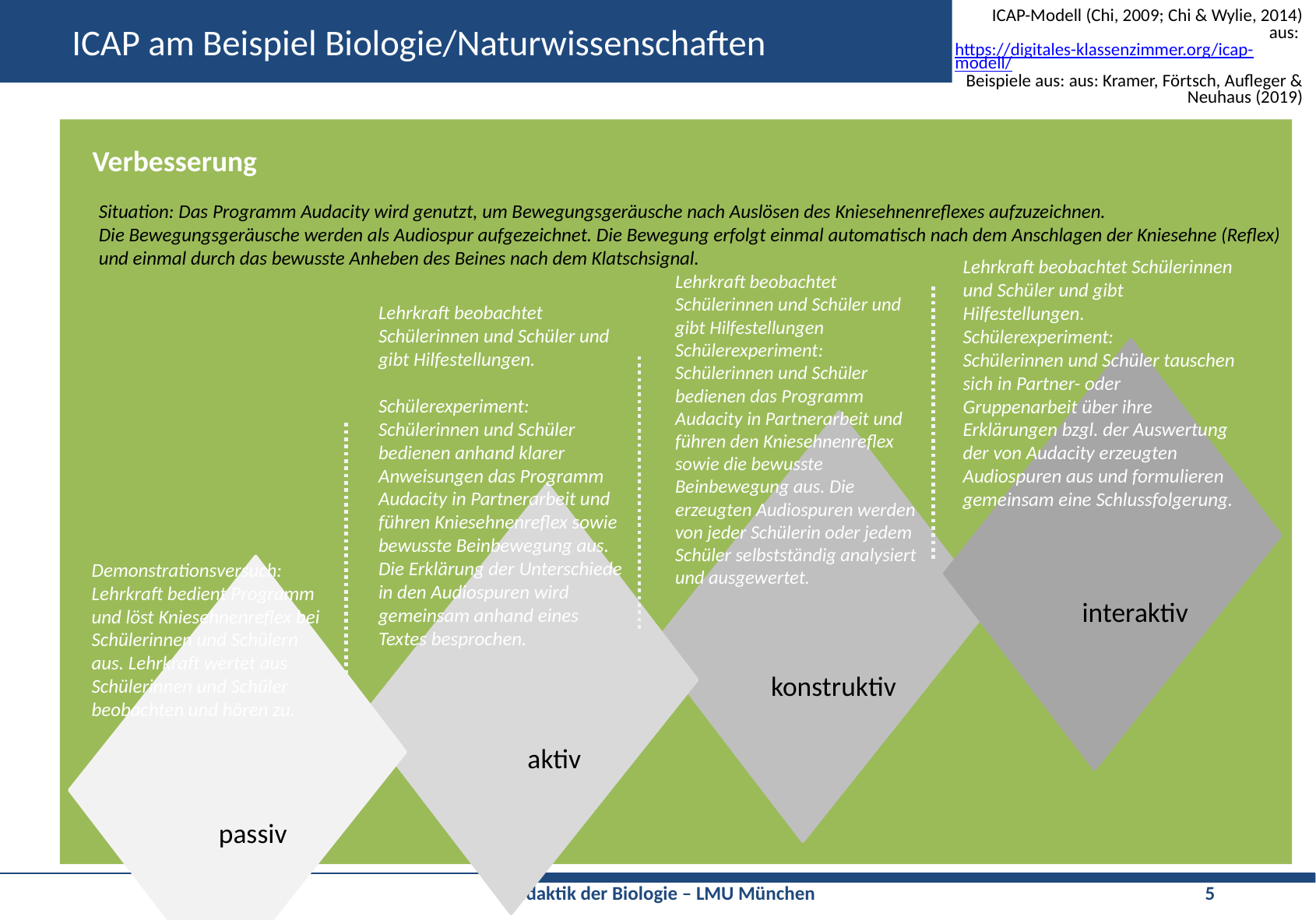

# ICAP am Beispiel Biologie/Naturwissenschaften
ICAP-Modell (Chi, 2009; Chi & Wylie, 2014)
 aus: https://digitales-klassenzimmer.org/icap-modell/
Beispiele aus: aus: Kramer, Förtsch, Aufleger & Neuhaus (2019)

Verbesserung
Situation: Das Programm Audacity wird genutzt, um Bewegungsgeräusche nach Auslösen des Kniesehnenreflexes aufzuzeichnen.
Die Bewegungsgeräusche werden als Audiospur aufgezeichnet. Die Bewegung erfolgt einmal automatisch nach dem Anschlagen der Kniesehne (Reflex)
und einmal durch das bewusste Anheben des Beines nach dem Klatschsignal.
Lehrkraft beobachtet Schülerinnen und Schüler und gibt Hilfestellungen.
Schülerexperiment:
Schülerinnen und Schüler tauschen sich in Partner- oder Gruppenarbeit über ihre Erklärungen bzgl. der Auswertung der von Audacity erzeugten Audiospuren aus und formulieren gemeinsam eine Schlussfolgerung.
Lehrkraft beobachtet Schülerinnen und Schüler und gibt Hilfestellungen
Schülerexperiment:
Schülerinnen und Schüler bedienen das Programm Audacity in Partnerarbeit und führen den Kniesehnenreflex sowie die bewusste Beinbewegung aus. Die erzeugten Audiospuren werden von jeder Schülerin oder jedem Schüler selbstständig analysiert und ausgewertet.
Lehrkraft beobachtet Schülerinnen und Schüler und gibt Hilfestellungen.

Schülerexperiment:
Schülerinnen und Schüler bedienen anhand klarer Anweisungen das Programm Audacity in Partnerarbeit und führen Kniesehnenreflex sowie bewusste Beinbewegung aus. Die Erklärung der Unterschiede in den Audiospuren wird gemeinsam anhand eines Textes besprochen.

Demonstrationsversuch:
Lehrkraft bedient Programm und löst Kniesehnenreflex bei Schülerinnen und Schülern aus. Lehrkraft wertet aus
Schülerinnen und Schüler beobachten und hören zu.

interaktiv

konstruktiv
aktiv
passiv